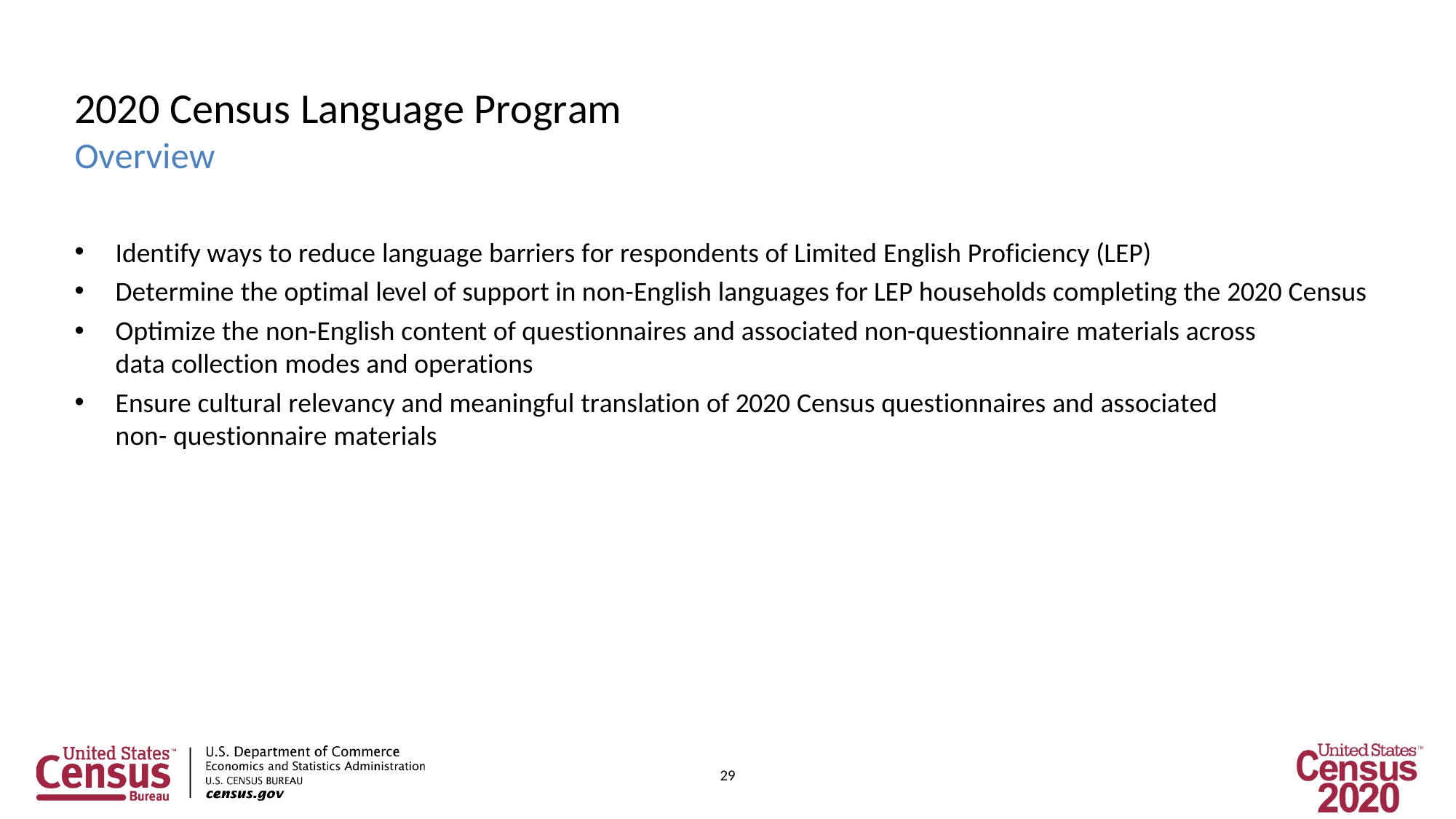

2020 Census Language Program
Overview
Identify ways to reduce language barriers for respondents of Limited English Proficiency (LEP)
Determine the optimal level of support in non-English languages for LEP households completing the 2020 Census
Optimize the non-English content of questionnaires and associated non-questionnaire materials across data collection modes and operations
Ensure cultural relevancy and meaningful translation of 2020 Census questionnaires and associated non- questionnaire materials
29